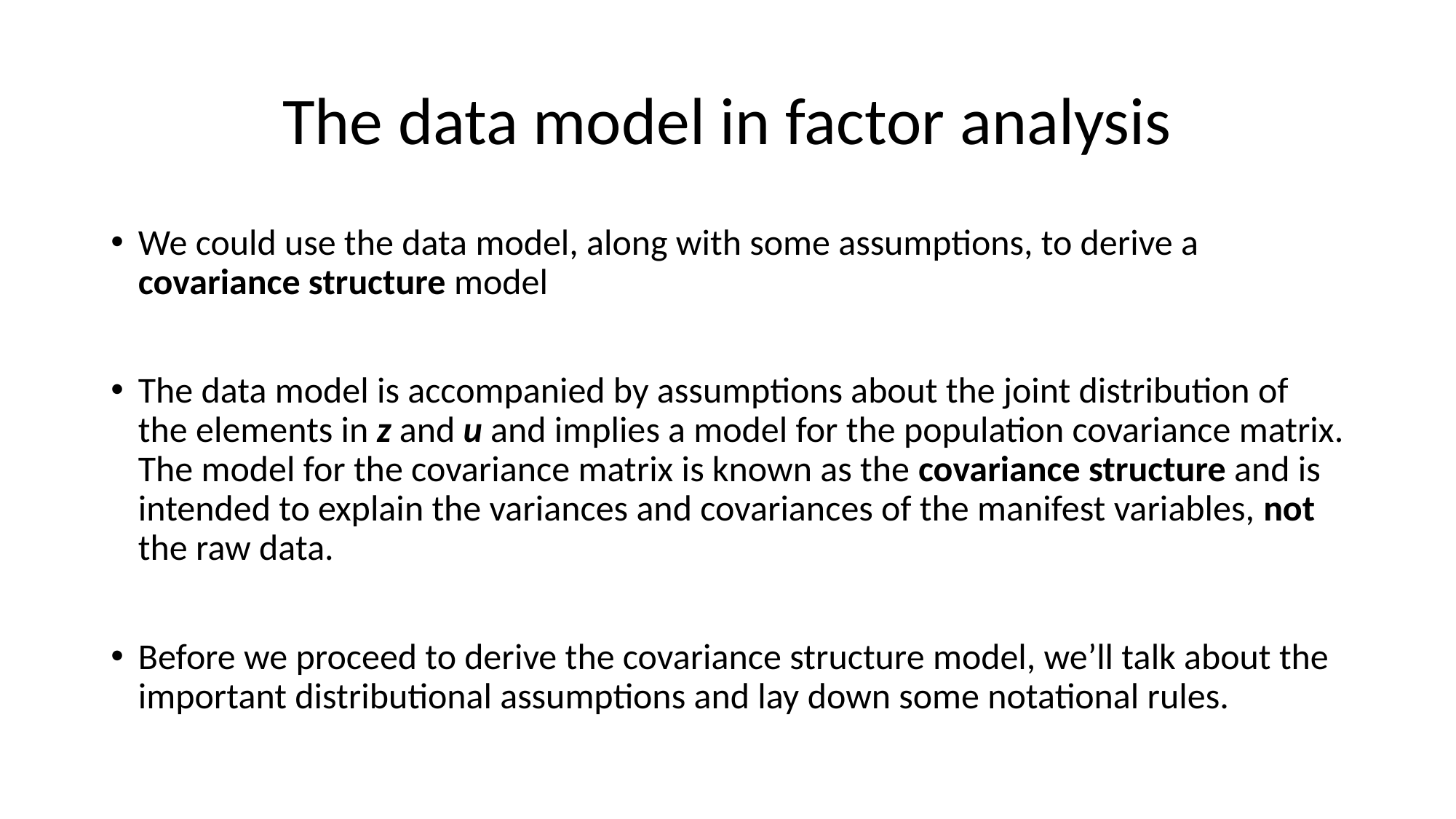

# The data model in factor analysis
We could use the data model, along with some assumptions, to derive a covariance structure model

The data model is accompanied by assumptions about the joint distribution of the elements in z and u and implies a model for the population covariance matrix. The model for the covariance matrix is known as the covariance structure and is intended to explain the variances and covariances of the manifest variables, not the raw data.

Before we proceed to derive the covariance structure model, we’ll talk about the important distributional assumptions and lay down some notational rules.